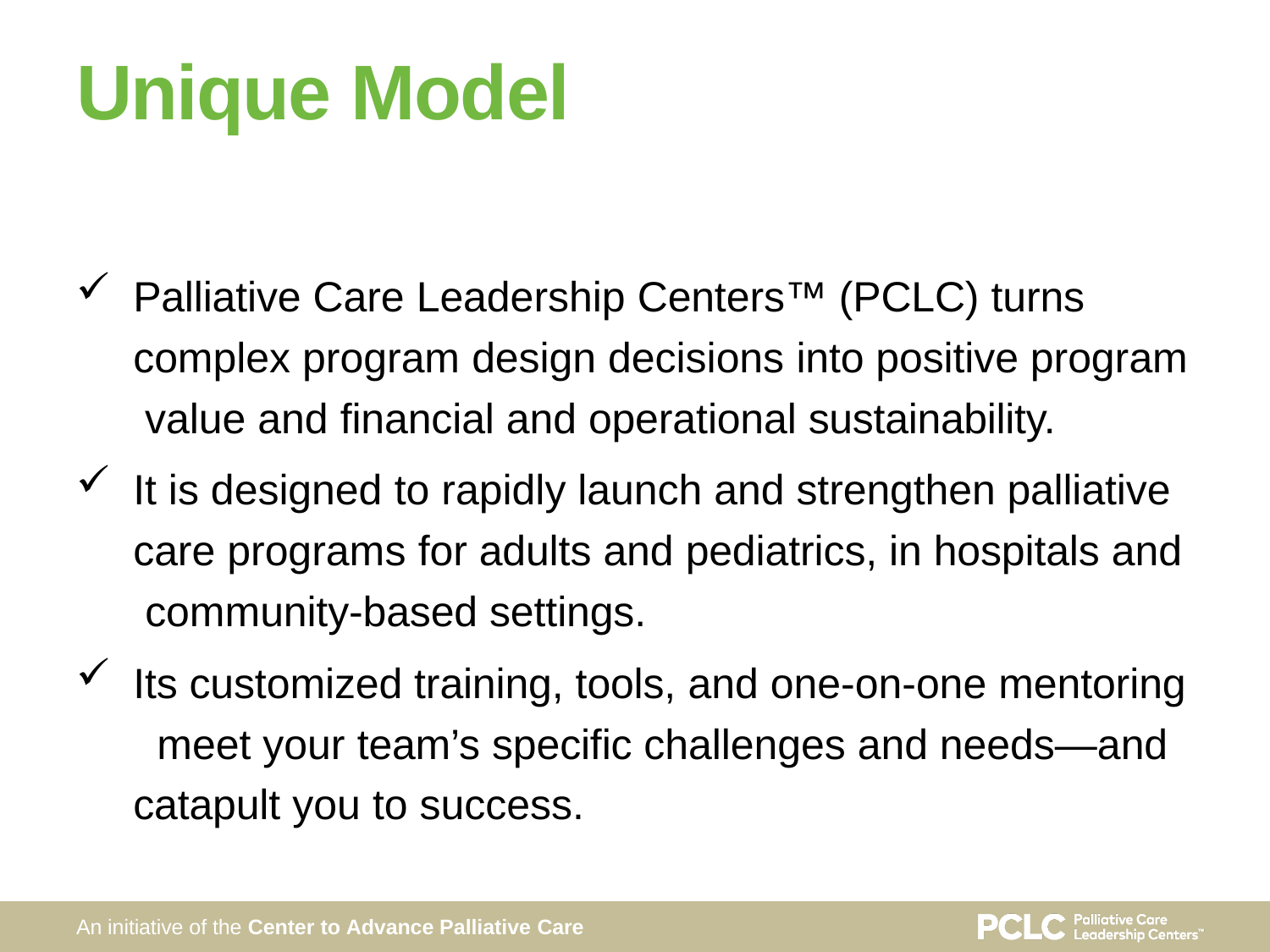

# Unique Model

Palliative Care Leadership Centers™ (PCLC) turns  complex program design decisions into positive program  value and financial and operational sustainability.
It is designed to rapidly launch and strengthen palliative  care programs for adults and pediatrics, in hospitals and  community-based settings.
Its customized training, tools, and one-on-one mentoring   meet your team’s specific challenges and needs—and catapult you to success.

An initiative of the Center to Advance Palliative Care